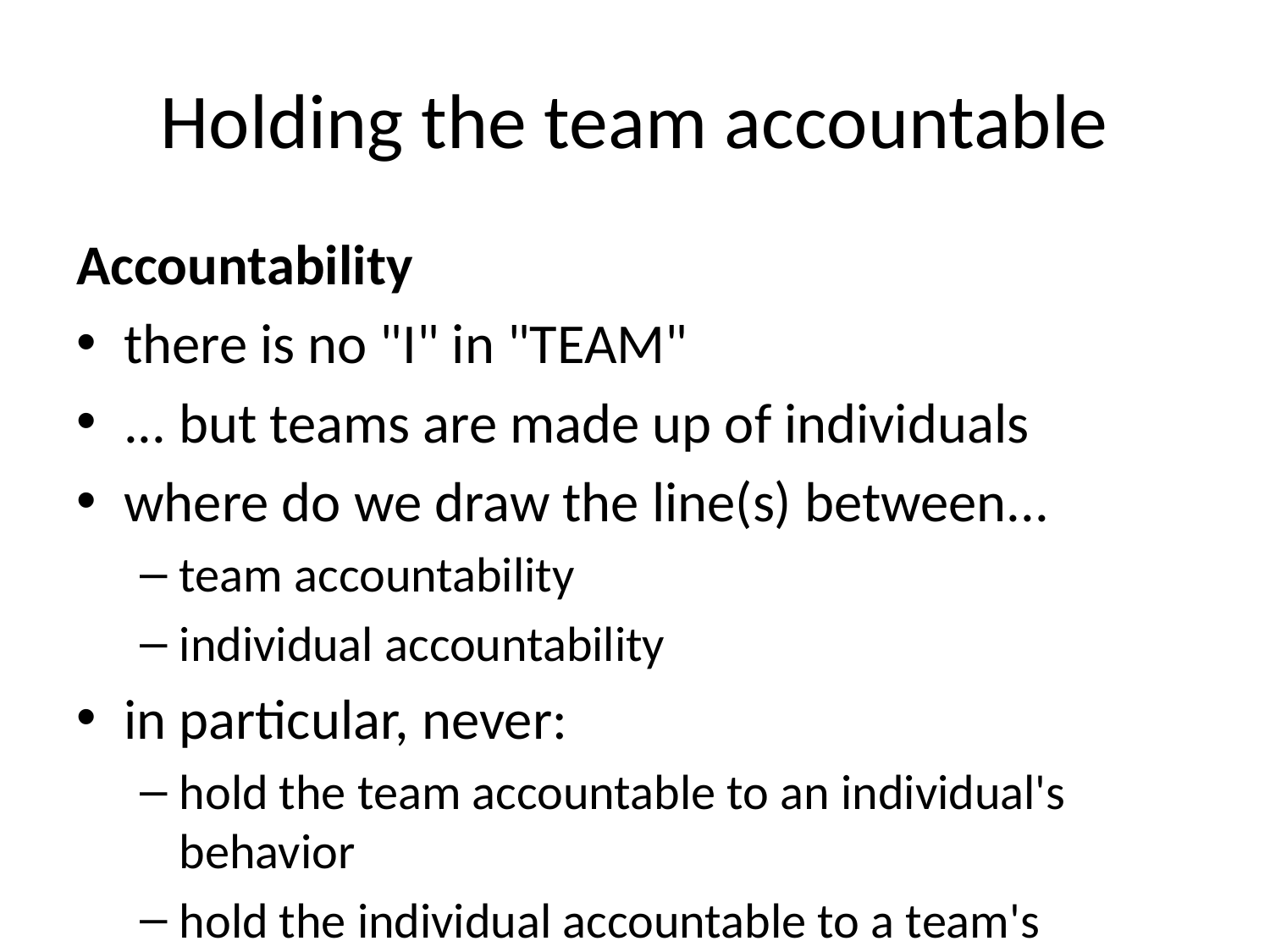

# Holding the team accountable
Accountability
there is no "I" in "TEAM"
... but teams are made up of individuals
where do we draw the line(s) between...
team accountability
individual accountability
in particular, never:
hold the team accountable to an individual's behavior
hold the individual accountable to a team's behavior
keep in mind: your accountability is the team's success!